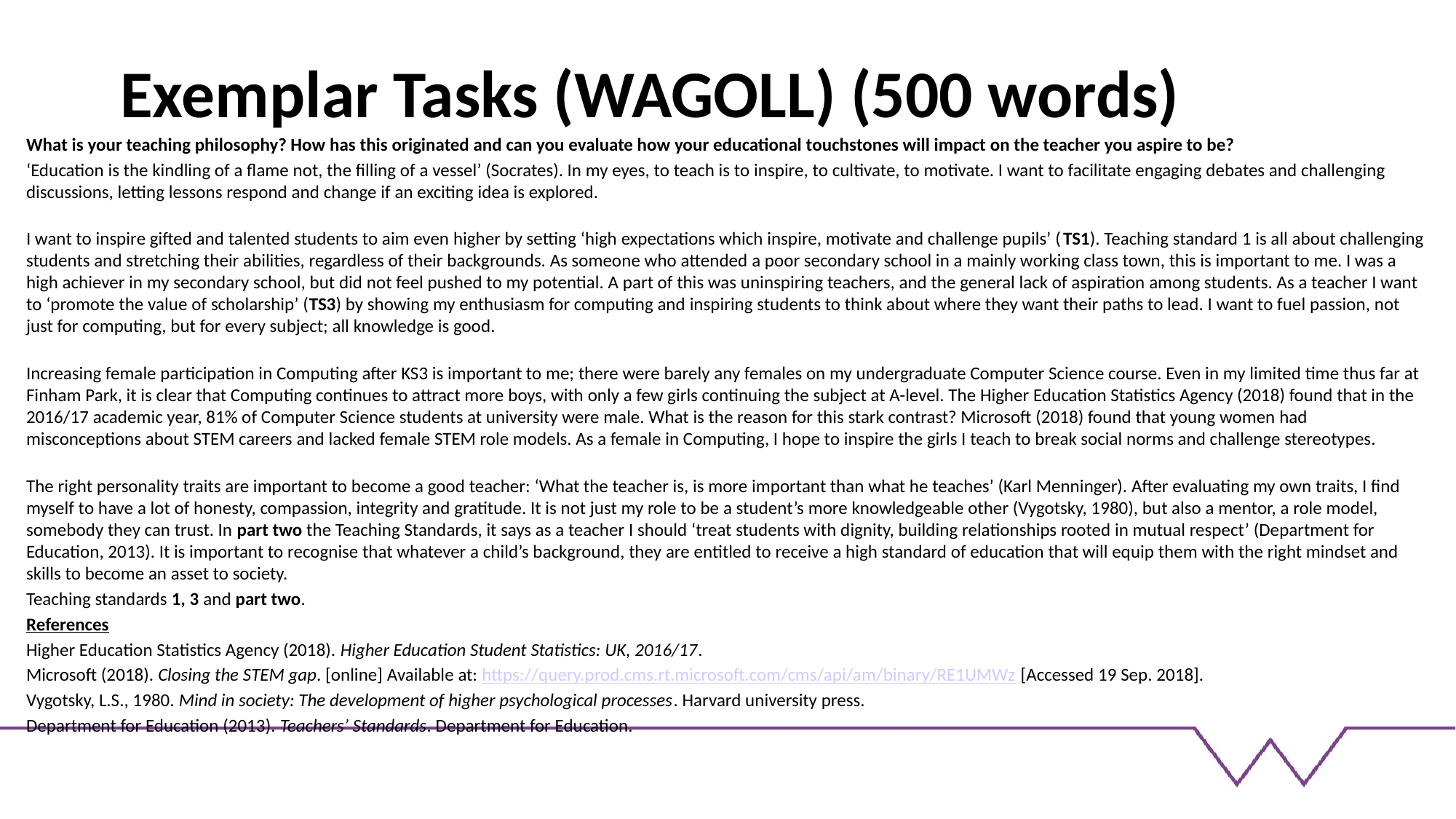

# Exemplar Tasks (WAGOLL) (500 words)
What is your teaching philosophy? How has this originated and can you evaluate how your educational touchstones will impact on the teacher you aspire to be?
‘Education is the kindling of a flame not, the filling of a vessel’ (Socrates). In my eyes, to teach is to inspire, to cultivate, to motivate. I want to facilitate engaging debates and challenging discussions, letting lessons respond and change if an exciting idea is explored.
I want to inspire gifted and talented students to aim even higher by setting ‘high expectations which inspire, motivate and challenge pupils’ (TS1). Teaching standard 1 is all about challenging students and stretching their abilities, regardless of their backgrounds. As someone who attended a poor secondary school in a mainly working class town, this is important to me. I was a high achiever in my secondary school, but did not feel pushed to my potential. A part of this was uninspiring teachers, and the general lack of aspiration among students. As a teacher I want to ‘promote the value of scholarship’ (TS3) by showing my enthusiasm for computing and inspiring students to think about where they want their paths to lead. I want to fuel passion, not just for computing, but for every subject; all knowledge is good.
Increasing female participation in Computing after KS3 is important to me; there were barely any females on my undergraduate Computer Science course. Even in my limited time thus far at Finham Park, it is clear that Computing continues to attract more boys, with only a few girls continuing the subject at A-level. The Higher Education Statistics Agency (2018) found that in the 2016/17 academic year, 81% of Computer Science students at university were male. What is the reason for this stark contrast? Microsoft (2018) found that young women had misconceptions about STEM careers and lacked female STEM role models. As a female in Computing, I hope to inspire the girls I teach to break social norms and challenge stereotypes.
The right personality traits are important to become a good teacher: ‘What the teacher is, is more important than what he teaches’ (Karl Menninger). After evaluating my own traits, I find myself to have a lot of honesty, compassion, integrity and gratitude. It is not just my role to be a student’s more knowledgeable other (Vygotsky, 1980), but also a mentor, a role model, somebody they can trust. In part two the Teaching Standards, it says as a teacher I should ‘treat students with dignity, building relationships rooted in mutual respect’ (Department for Education, 2013). It is important to recognise that whatever a child’s background, they are entitled to receive a high standard of education that will equip them with the right mindset and skills to become an asset to society.
Teaching standards 1, 3 and part two.
References
Higher Education Statistics Agency (2018). Higher Education Student Statistics: UK, 2016/17.
Microsoft (2018). Closing the STEM gap. [online] Available at: https://query.prod.cms.rt.microsoft.com/cms/api/am/binary/RE1UMWz [Accessed 19 Sep. 2018].
Vygotsky, L.S., 1980. Mind in society: The development of higher psychological processes. Harvard university press.
Department for Education (2013). Teachers’ Standards. Department for Education.